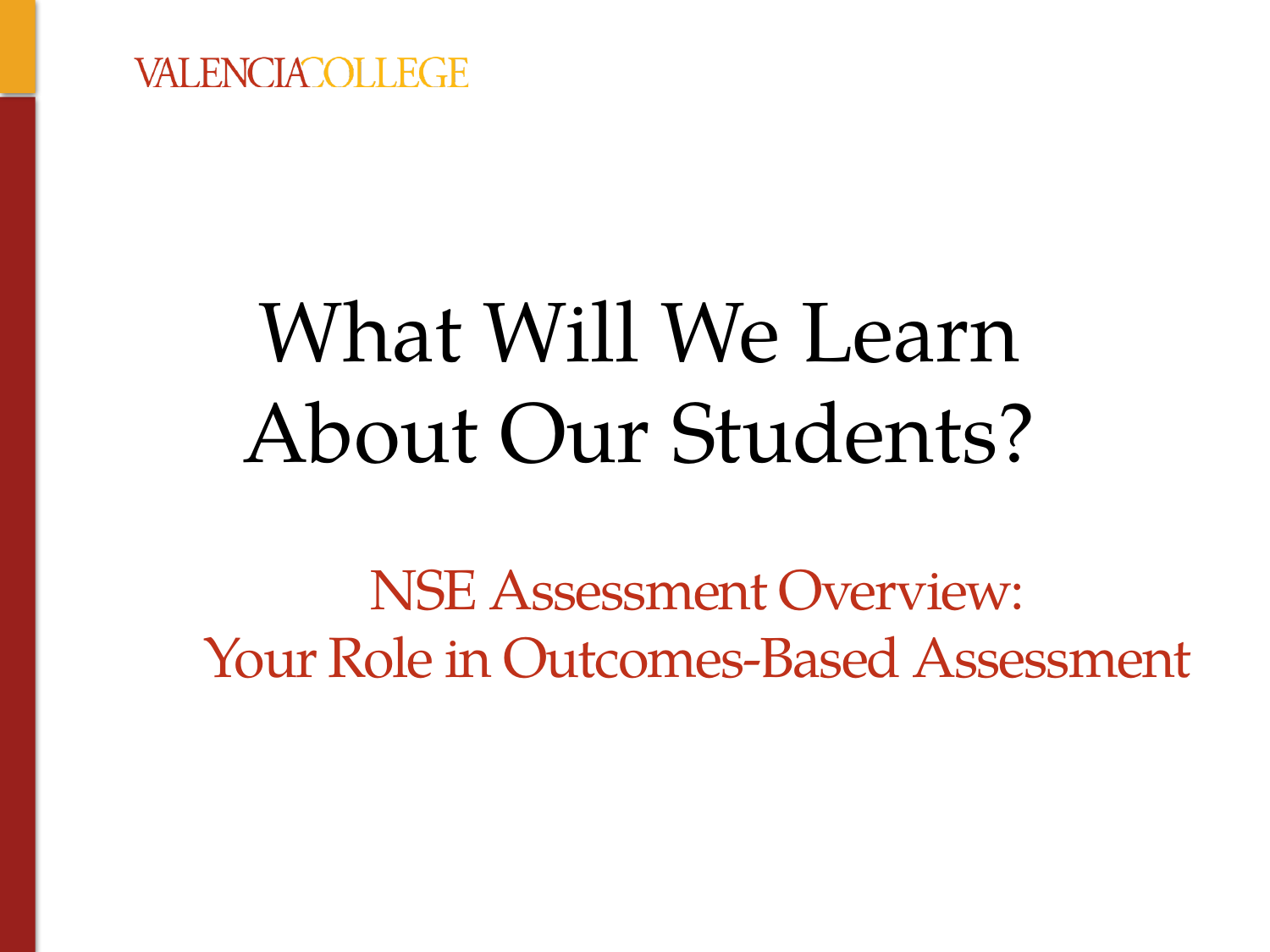

What Will We Learn About Our Students?

# NSE Assessment Overview: Your Role in Outcomes-Based Assessment